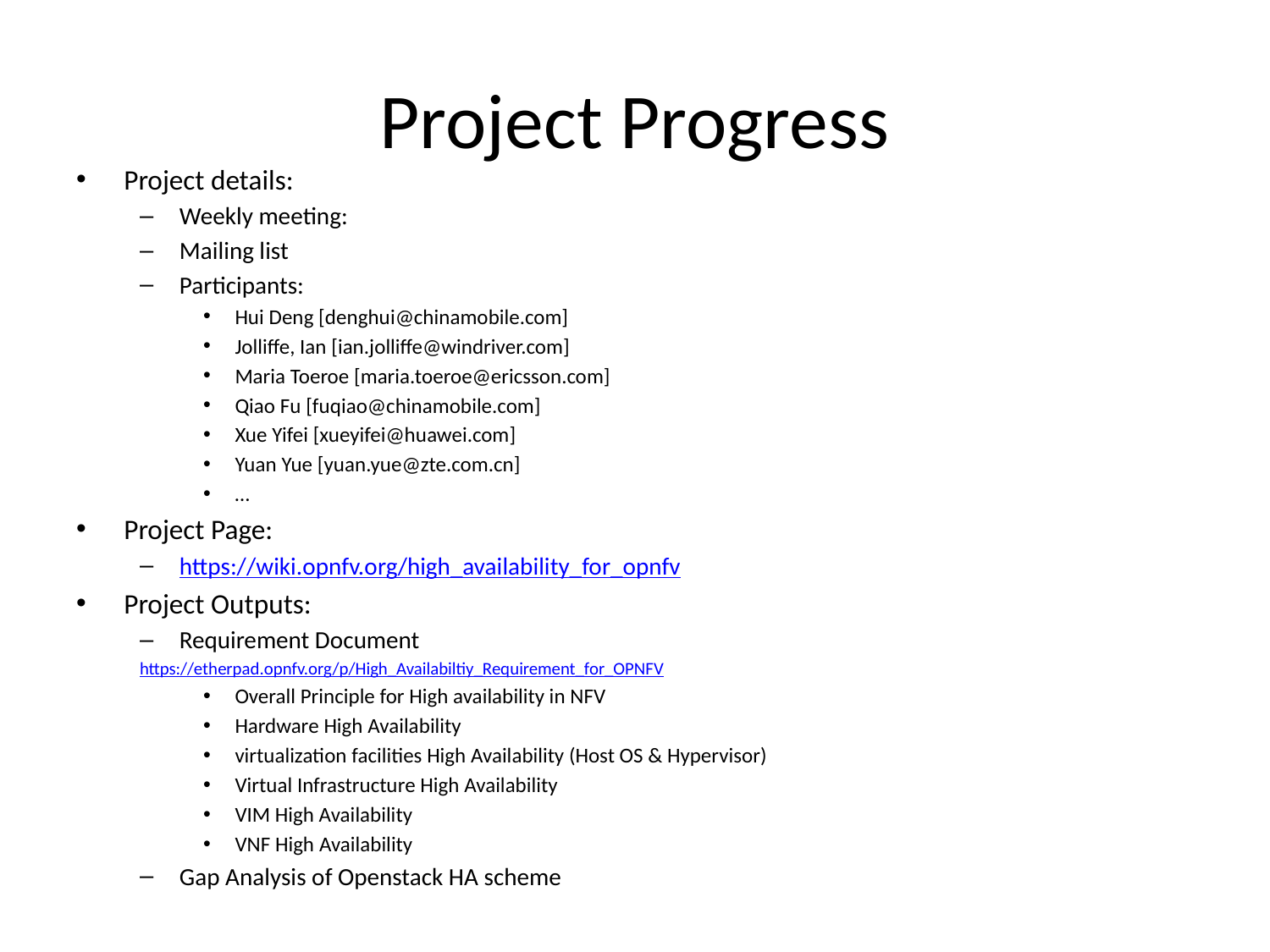

# Project Progress
Project details:
Weekly meeting:
Mailing list
Participants:
Hui Deng [denghui@chinamobile.com]
Jolliffe, Ian [ian.jolliffe@windriver.com]
Maria Toeroe [maria.toeroe@ericsson.com]
Qiao Fu [fuqiao@chinamobile.com]
Xue Yifei [xueyifei@huawei.com]
Yuan Yue [yuan.yue@zte.com.cn]
…
Project Page:
https://wiki.opnfv.org/high_availability_for_opnfv
Project Outputs:
Requirement Document
https://etherpad.opnfv.org/p/High_Availabiltiy_Requirement_for_OPNFV
Overall Principle for High availability in NFV
Hardware High Availability
virtualization facilities High Availability (Host OS & Hypervisor)
Virtual Infrastructure High Availability
VIM High Availability
VNF High Availability
Gap Analysis of Openstack HA scheme